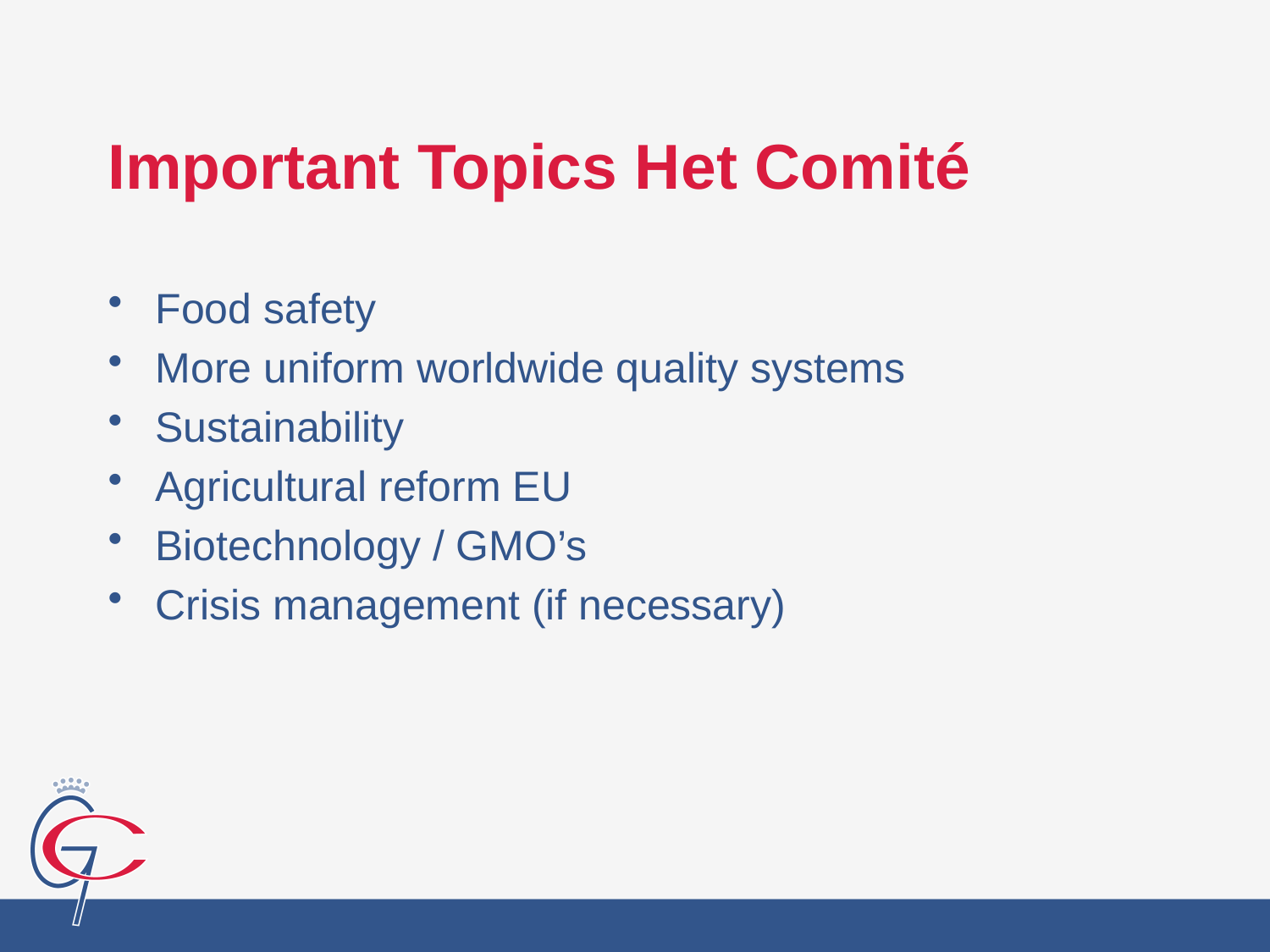

# Important Topics Het Comité
Food safety
More uniform worldwide quality systems
Sustainability
Agricultural reform EU
Biotechnology / GMO’s
Crisis management (if necessary)